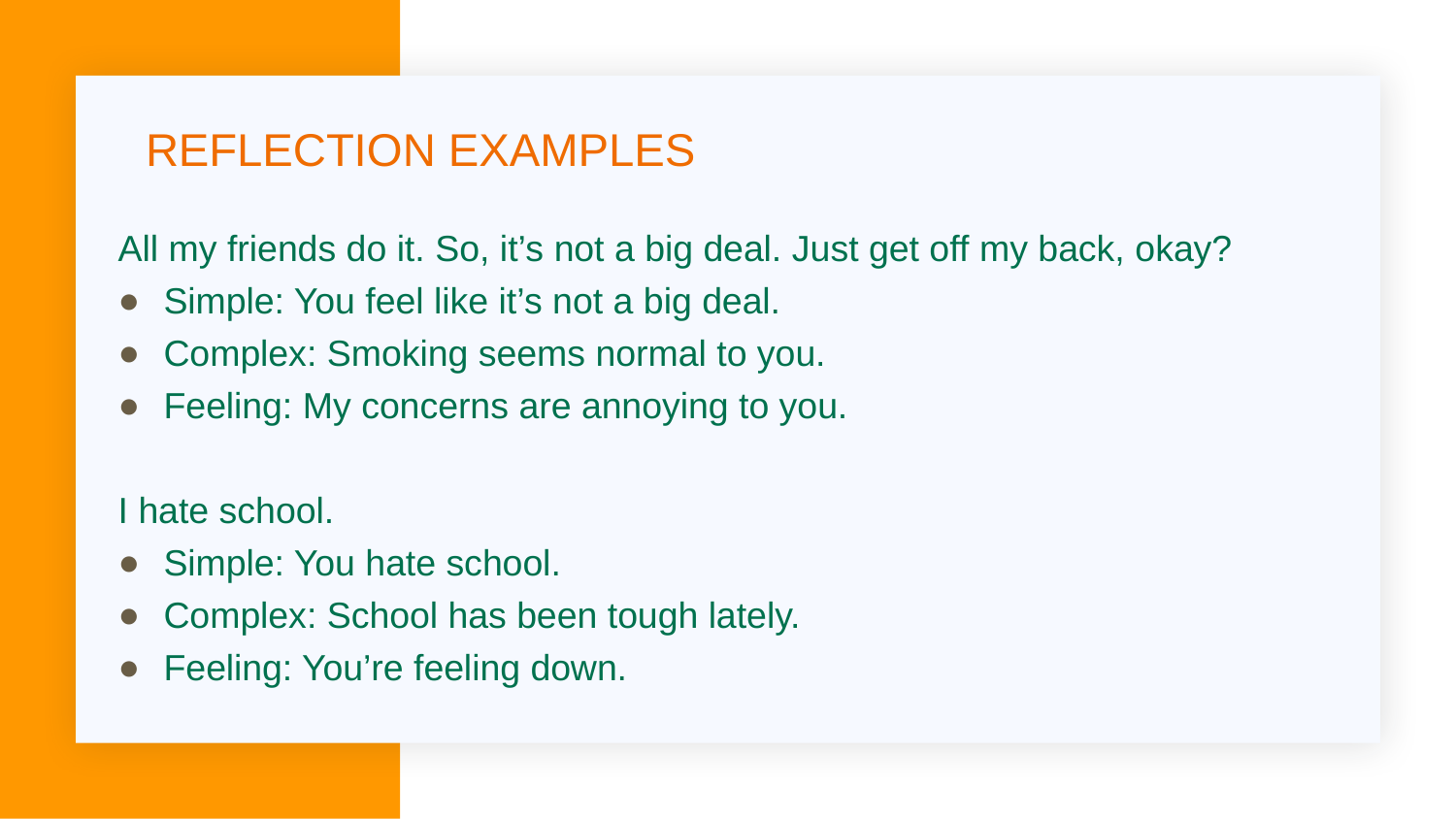

# Reflection ExampleS
All my friends do it. So, it’s not a big deal. Just get off my back, okay?
Simple: You feel like it’s not a big deal.
Complex: Smoking seems normal to you.
Feeling: My concerns are annoying to you.

I hate school.
Simple: You hate school.
Complex: School has been tough lately.
Feeling: You’re feeling down.